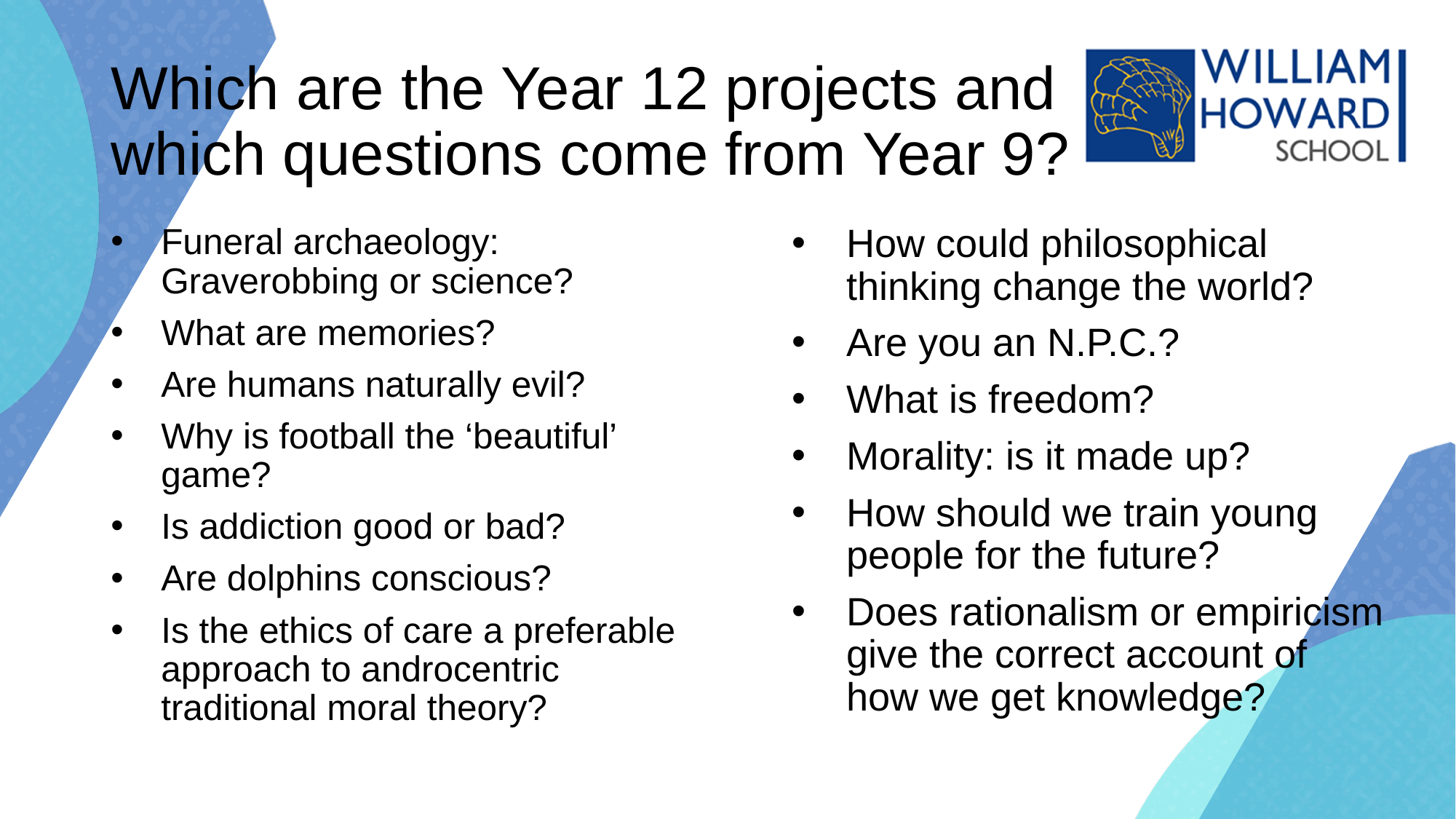

# Which are the Year 12 projects and which questions come from Year 9?
Funeral archaeology: Graverobbing or science?
What are memories?
Are humans naturally evil?
Why is football the ‘beautiful’ game?
Is addiction good or bad?
Are dolphins conscious?
Is the ethics of care a preferable approach to androcentric traditional moral theory?
How could philosophical thinking change the world?
Are you an N.P.C.?
What is freedom?
Morality: is it made up?
How should we train young people for the future?
Does rationalism or empiricism give the correct account of how we get knowledge?